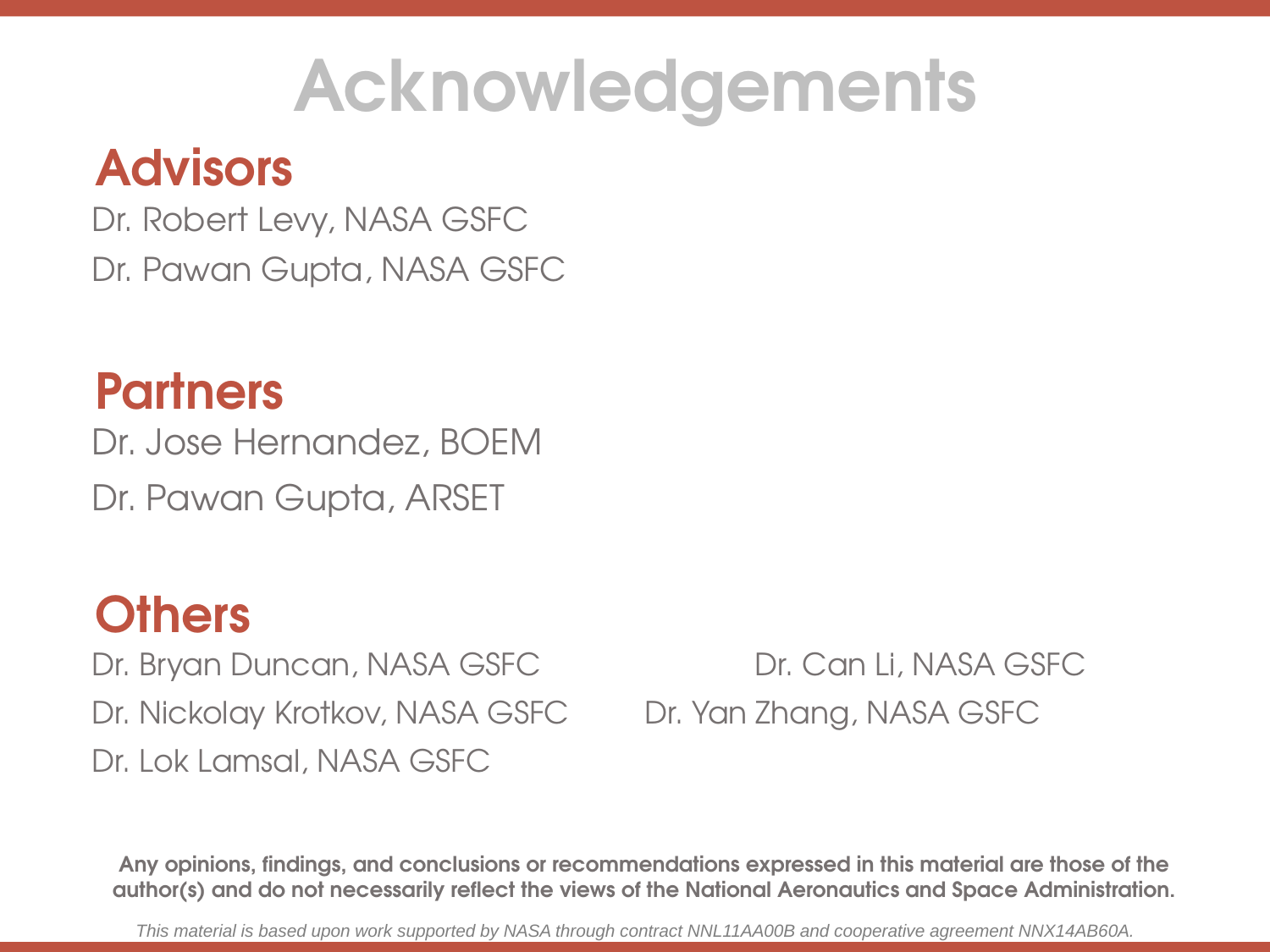

Advisors
Dr. Robert Levy, NASA GSFC
Dr. Pawan Gupta, NASA GSFC

Partners
Dr. Jose Hernandez, BOEM
Dr. Pawan Gupta, ARSET
Others
Dr. Bryan Duncan, NASA GSFC		Dr. Can Li, NASA GSFC
Dr. Nickolay Krotkov, NASA GSFC	Dr. Yan Zhang, NASA GSFC
Dr. Lok Lamsal, NASA GSFC